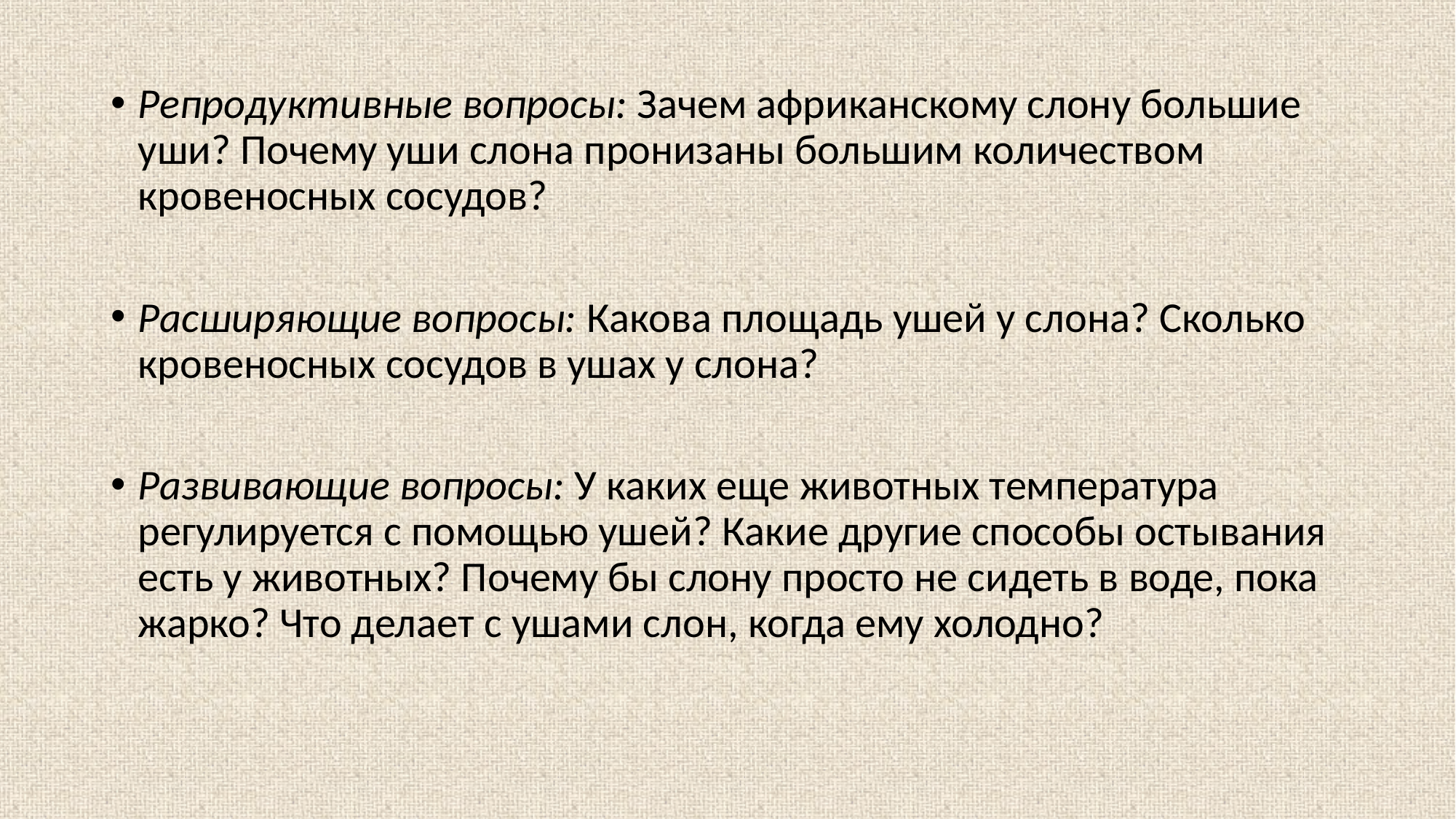

Репродуктивные вопросы: Зачем африканскому слону большие уши? Почему уши слона пронизаны большим количеством кровеносных сосудов?

Расширяющие вопросы: Какова площадь ушей у слона? Сколько кровеносных сосудов в ушах у слона?

Развивающие вопросы: У каких еще животных температура регулируется с помощью ушей? Какие другие способы остывания есть у животных? Почему бы слону просто не сидеть в воде, пока жарко? Что делает с ушами слон, когда ему холодно?